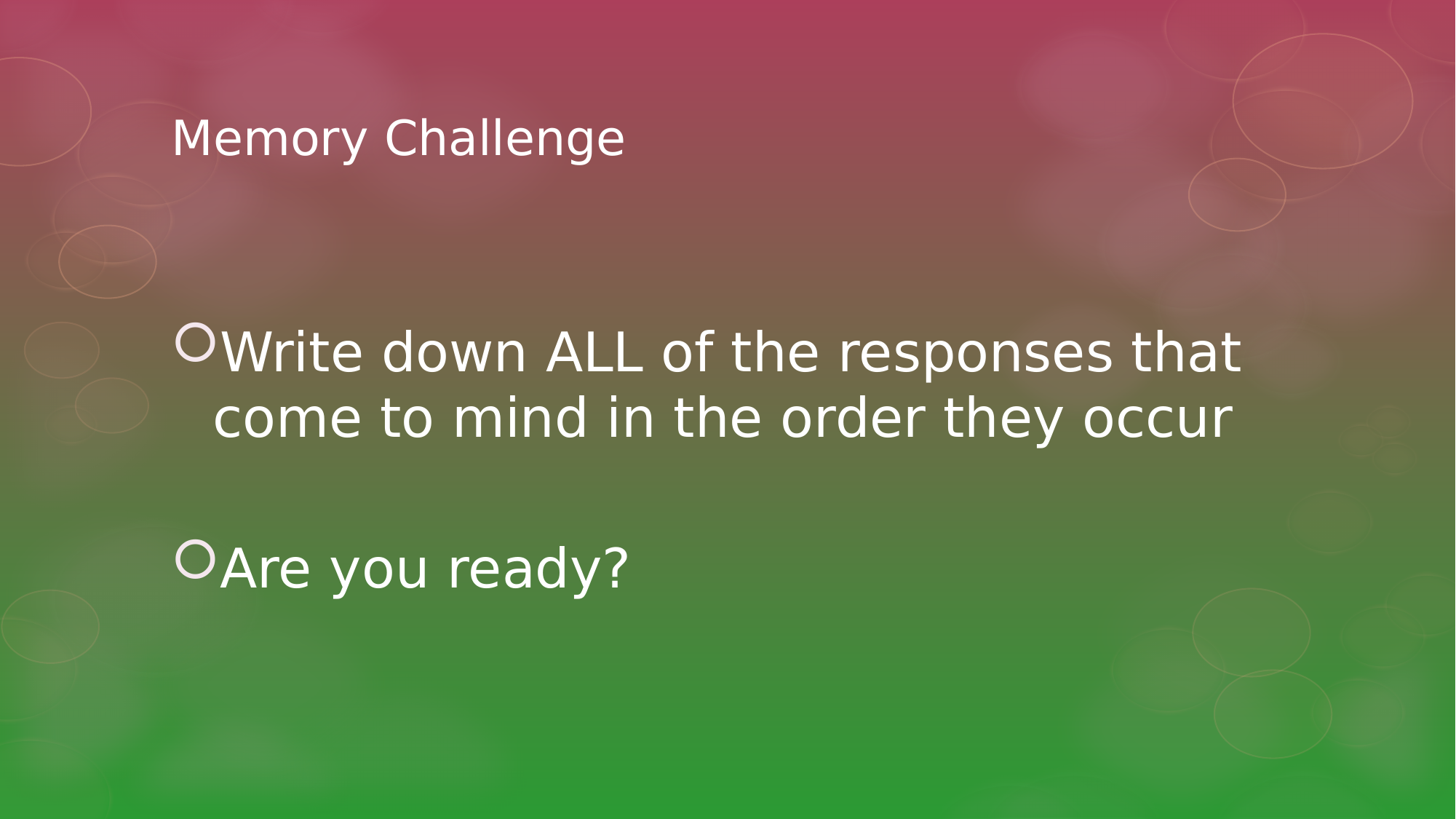

# Memory Challenge
Write down ALL of the responses that come to mind in the order they occur
Are you ready?